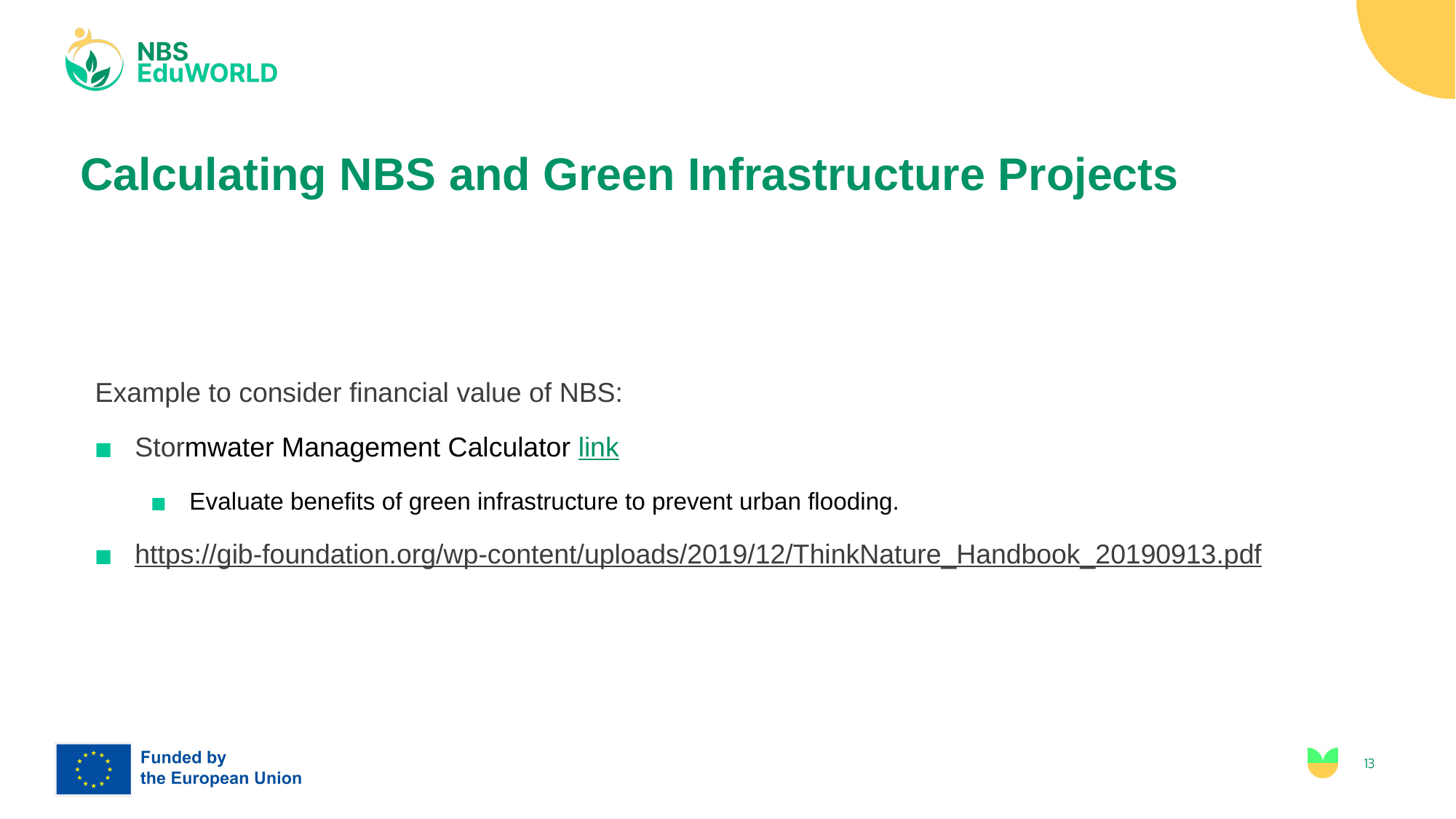

# Calculating NBS and Green Infrastructure Projects
Example to consider financial value of NBS:
Stormwater Management Calculator link
Evaluate benefits of green infrastructure to prevent urban flooding.
https://gib-foundation.org/wp-content/uploads/2019/12/ThinkNature_Handbook_20190913.pdf
13